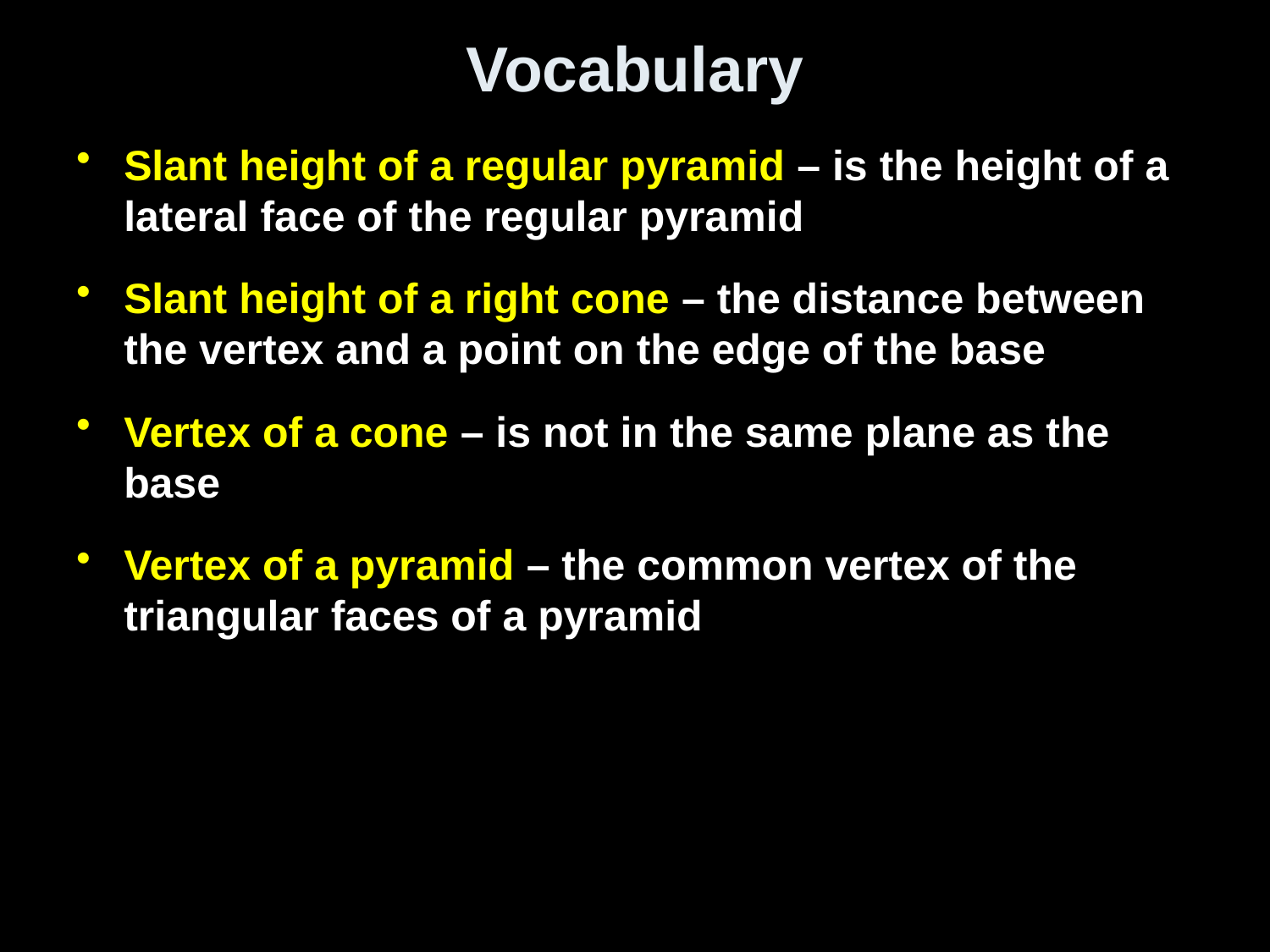

# Vocabulary
Slant height of a regular pyramid – is the height of a lateral face of the regular pyramid
Slant height of a right cone – the distance between the vertex and a point on the edge of the base
Vertex of a cone – is not in the same plane as the base
Vertex of a pyramid – the common vertex of the triangular faces of a pyramid